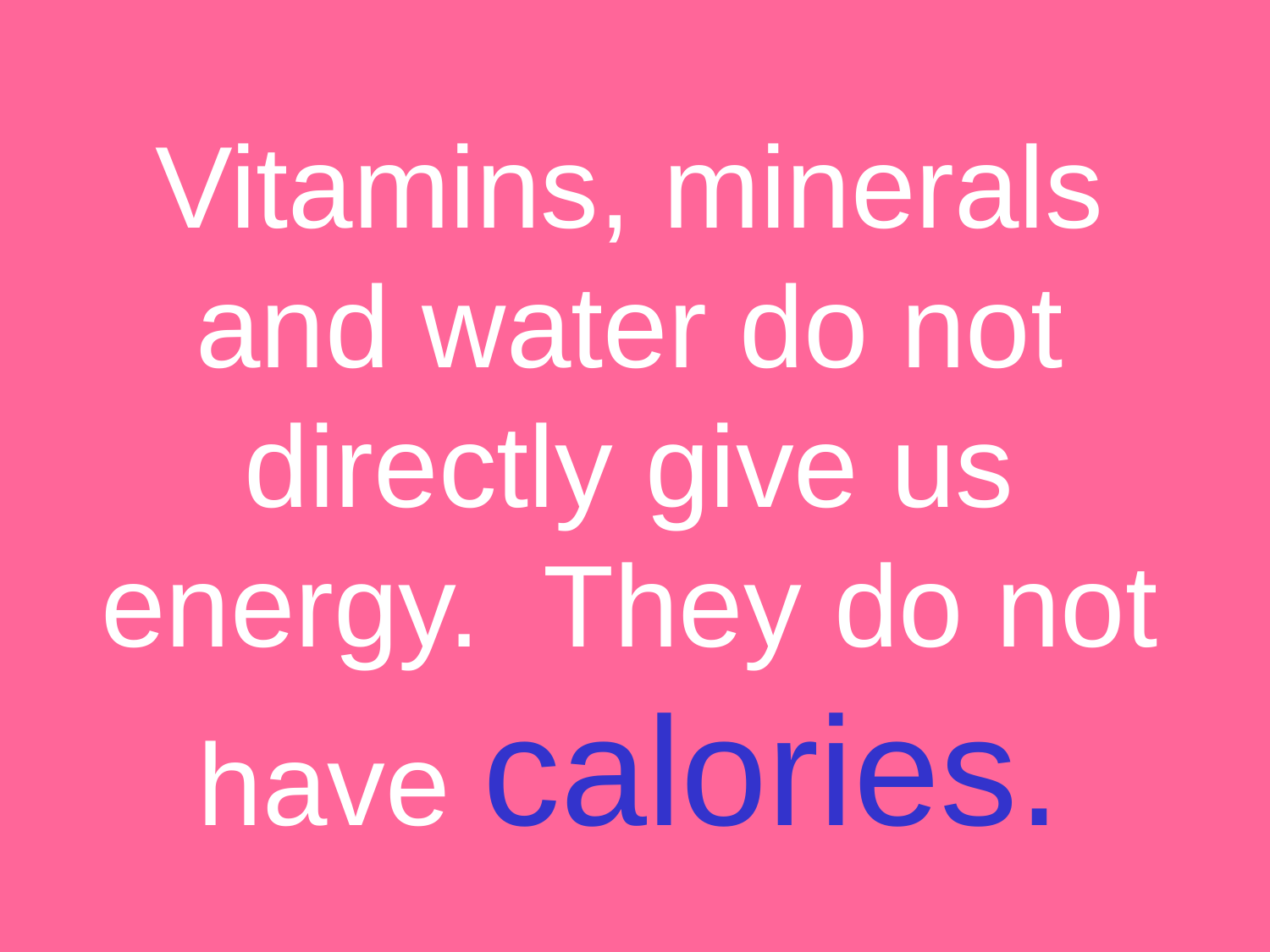

Vitamins, minerals and water do not directly give us energy.  They do not have calories.